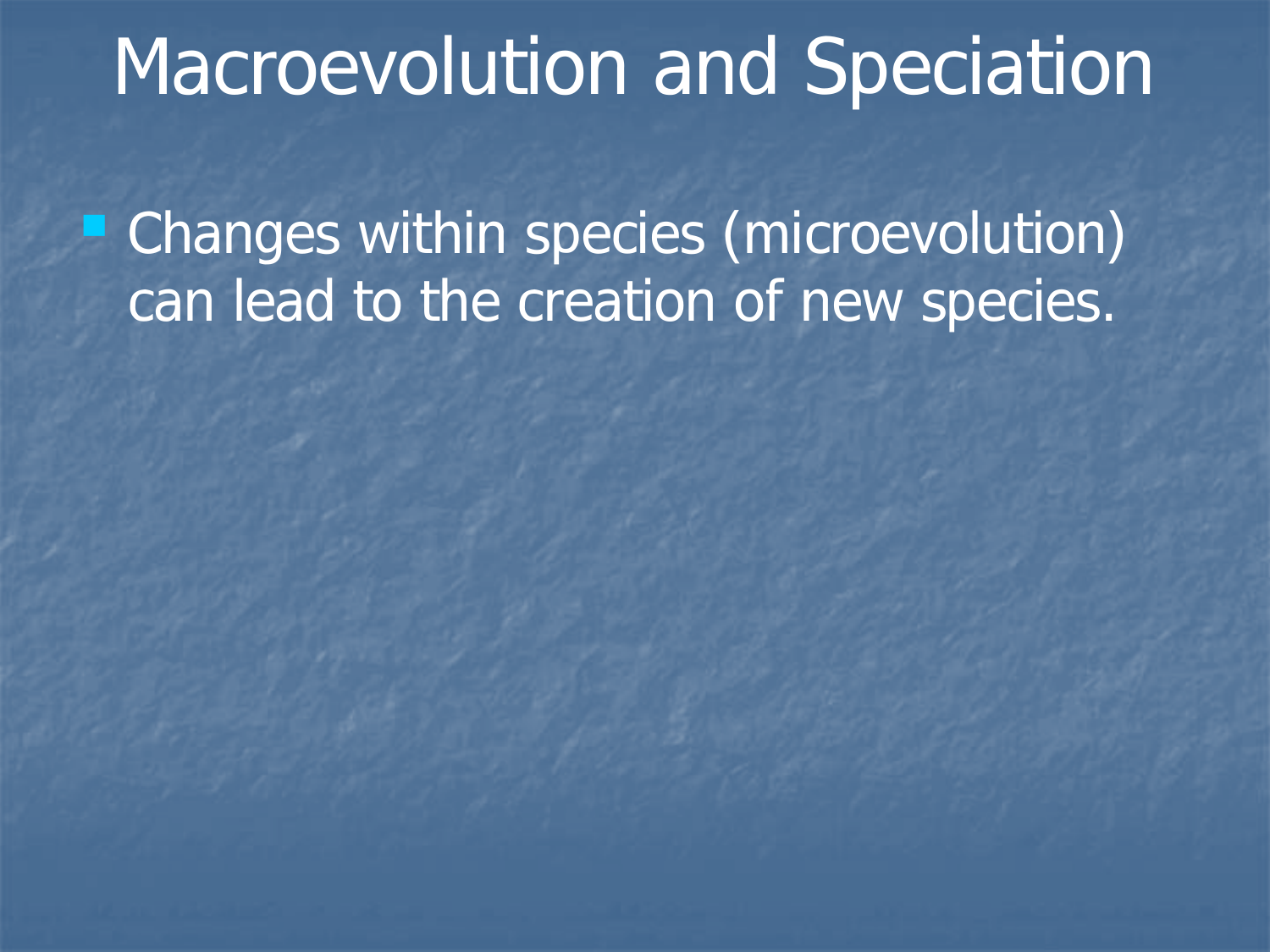

# Macroevolution and Speciation
Changes within species (microevolution) can lead to the creation of new species.